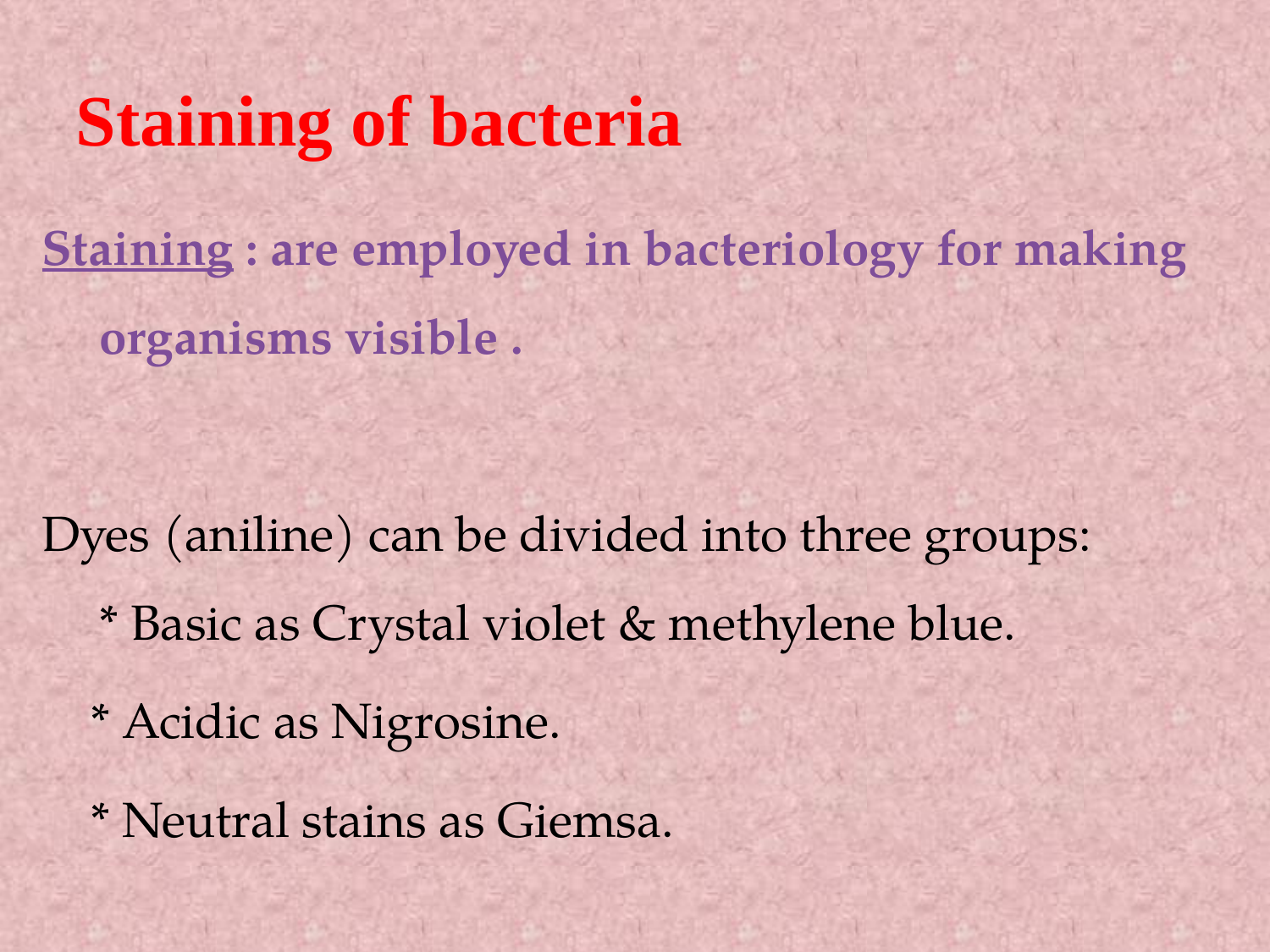

# Staining of bacteria
Staining : are employed in bacteriology for making organisms visible .

Dyes (aniline) can be divided into three groups:
* Basic as Crystal violet & methylene blue.
    * Acidic as Nigrosine.
    * Neutral stains as Giemsa.